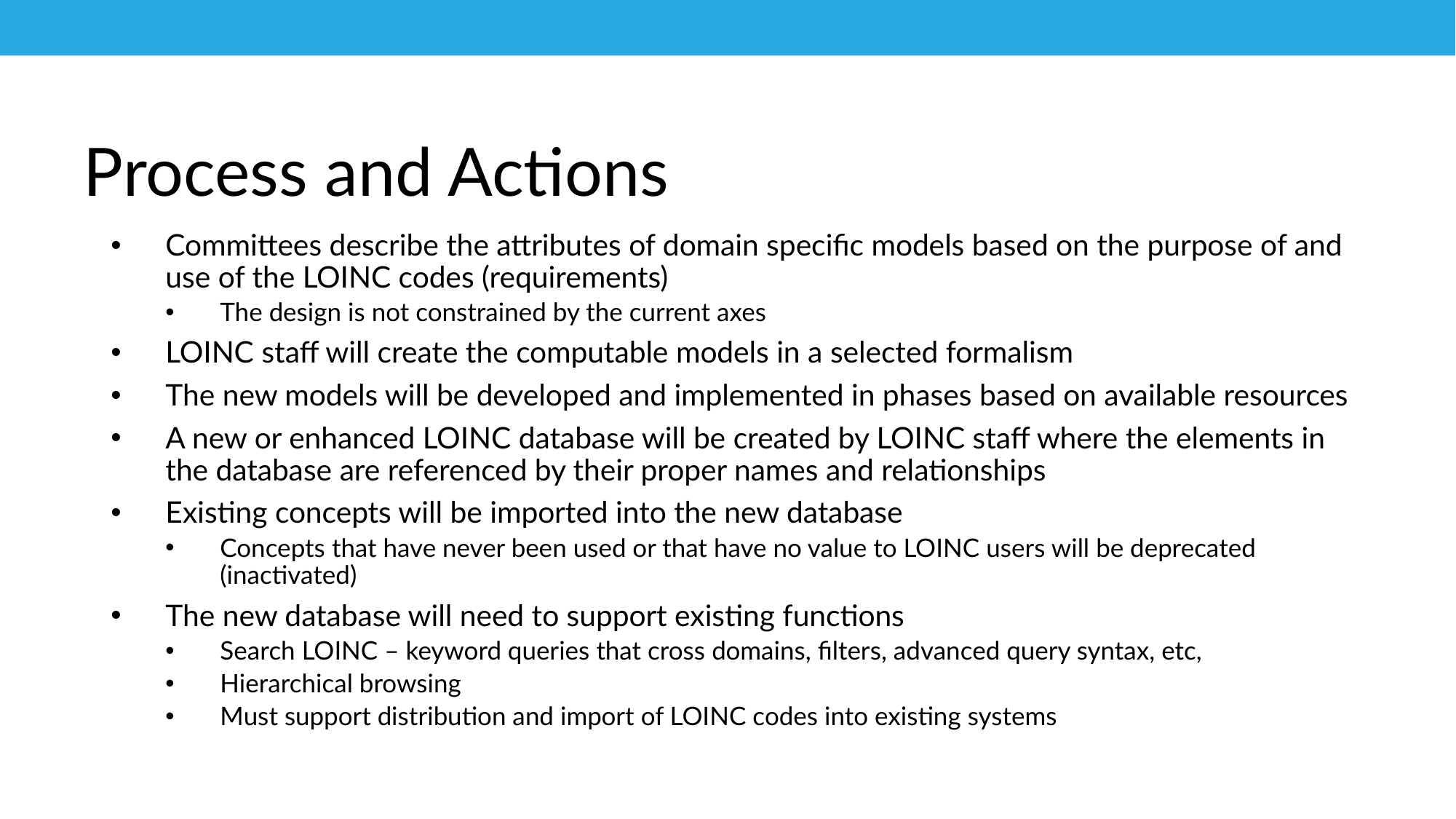

# Process and Actions
Committees describe the attributes of domain specific models based on the purpose of and use of the LOINC codes (requirements)
The design is not constrained by the current axes
LOINC staff will create the computable models in a selected formalism
The new models will be developed and implemented in phases based on available resources
A new or enhanced LOINC database will be created by LOINC staff where the elements in the database are referenced by their proper names and relationships
Existing concepts will be imported into the new database
Concepts that have never been used or that have no value to LOINC users will be deprecated (inactivated)
The new database will need to support existing functions
Search LOINC – keyword queries that cross domains, filters, advanced query syntax, etc,
Hierarchical browsing
Must support distribution and import of LOINC codes into existing systems